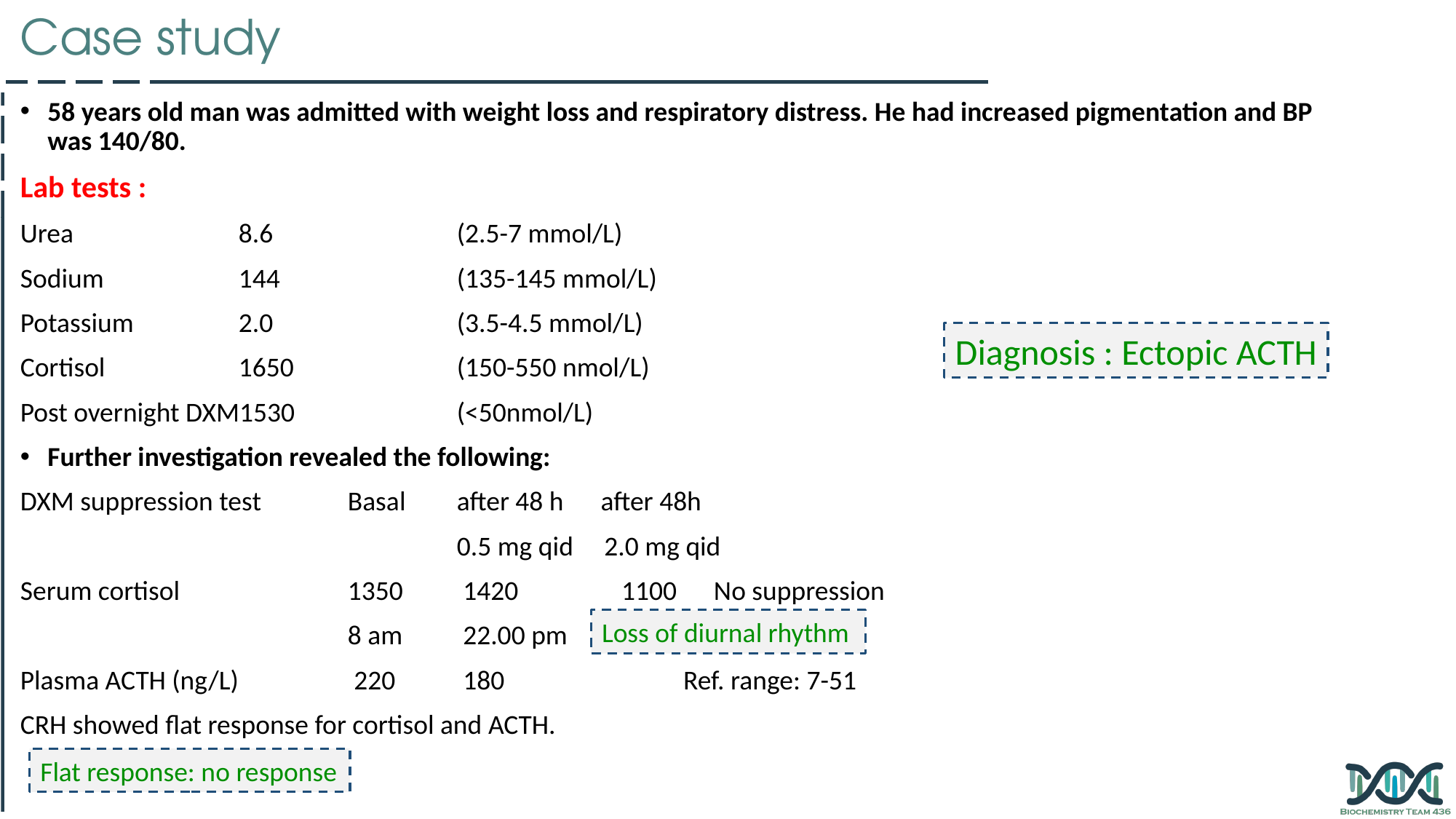

Case study
58 years old man was admitted with weight loss and respiratory distress. He had increased pigmentation and BP was 140/80.
Lab tests :
Urea 		8.6  		(2.5-7 mmol/L)
Sodium 		144  		(135-145 mmol/L)
Potassium	2.0		(3.5-4.5 mmol/L)
Cortisol 		1650 		(150-550 nmol/L)
Post overnight DXM1530 		(<50nmol/L)
Further investigation revealed the following:
DXM suppression test	Basal	after 48 h      after 48h
				0.5 mg qid     2.0 mg qid
Serum cortisol		1350	 1420	         1100      No suppression
			8 am	 22.00 pm
Plasma ACTH (ng/L)	 220	 180                             Ref. range: 7-51
CRH showed flat response for cortisol and ACTH.
Diagnosis : Ectopic ACTH
Loss of diurnal rhythm
Flat response: no response